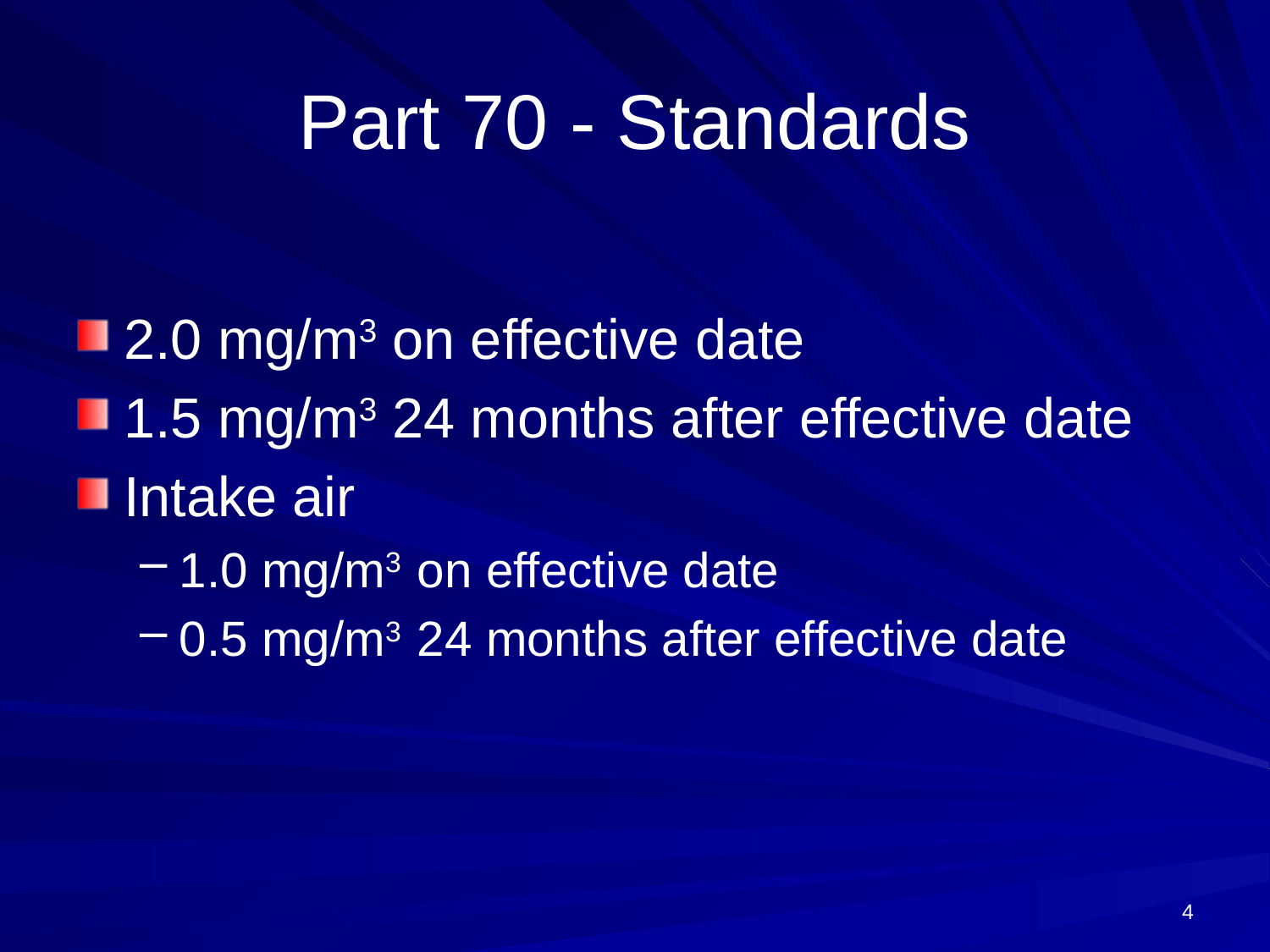

# Part 70 - Standards
2.0 mg/m3 on effective date
1.5 mg/m3 24 months after effective date
Intake air
1.0 mg/m3  on effective date
0.5 mg/m3  24 months after effective date

4